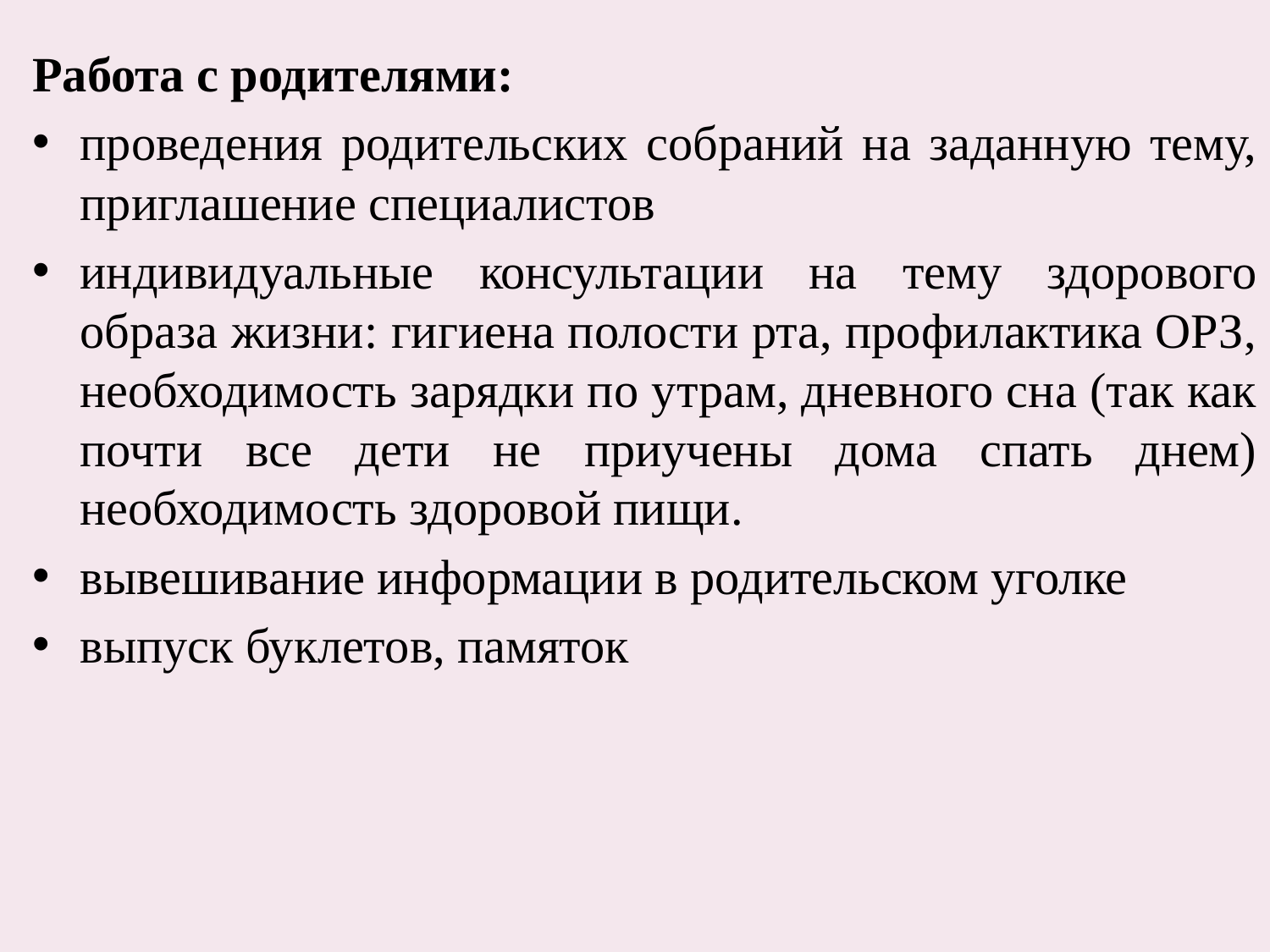

Работа с родителями:
проведения родительских собраний на заданную тему, приглашение специалистов
индивидуальные консультации на тему здорового образа жизни: гигиена полости рта, профилактика ОРЗ, необходимость зарядки по утрам, дневного сна (так как почти все дети не приучены дома спать днем) необходимость здоровой пищи.
вывешивание информации в родительском уголке
выпуск буклетов, памяток